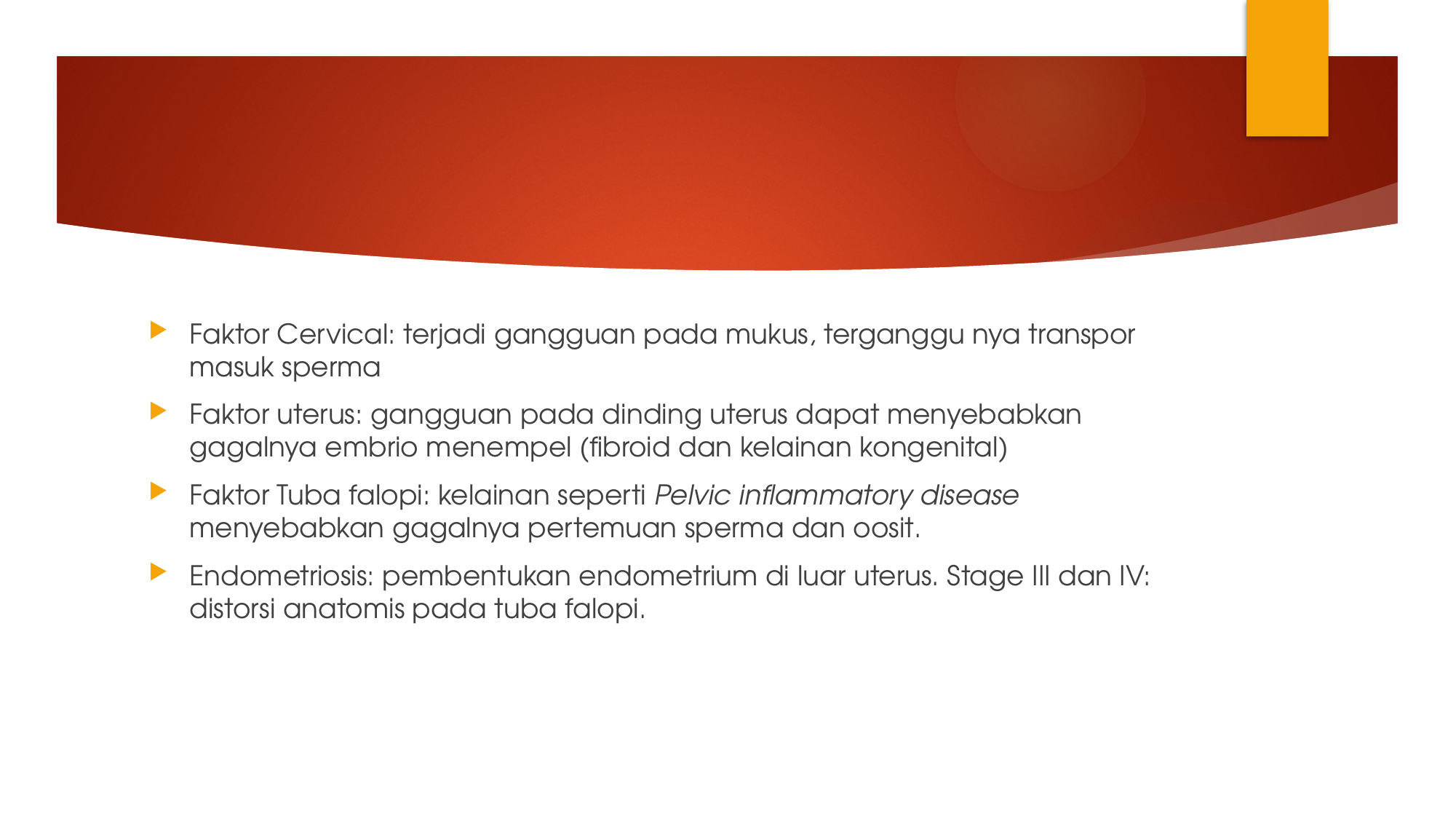

#
Faktor Cervical: terjadi gangguan pada mukus, terganggu nya transpor masuk sperma
Faktor uterus: gangguan pada dinding uterus dapat menyebabkan gagalnya embrio menempel (fibroid dan kelainan kongenital)
Faktor Tuba falopi: kelainan seperti Pelvic inflammatory disease menyebabkan gagalnya pertemuan sperma dan oosit.
Endometriosis: pembentukan endometrium di luar uterus. Stage III dan IV: distorsi anatomis pada tuba falopi.